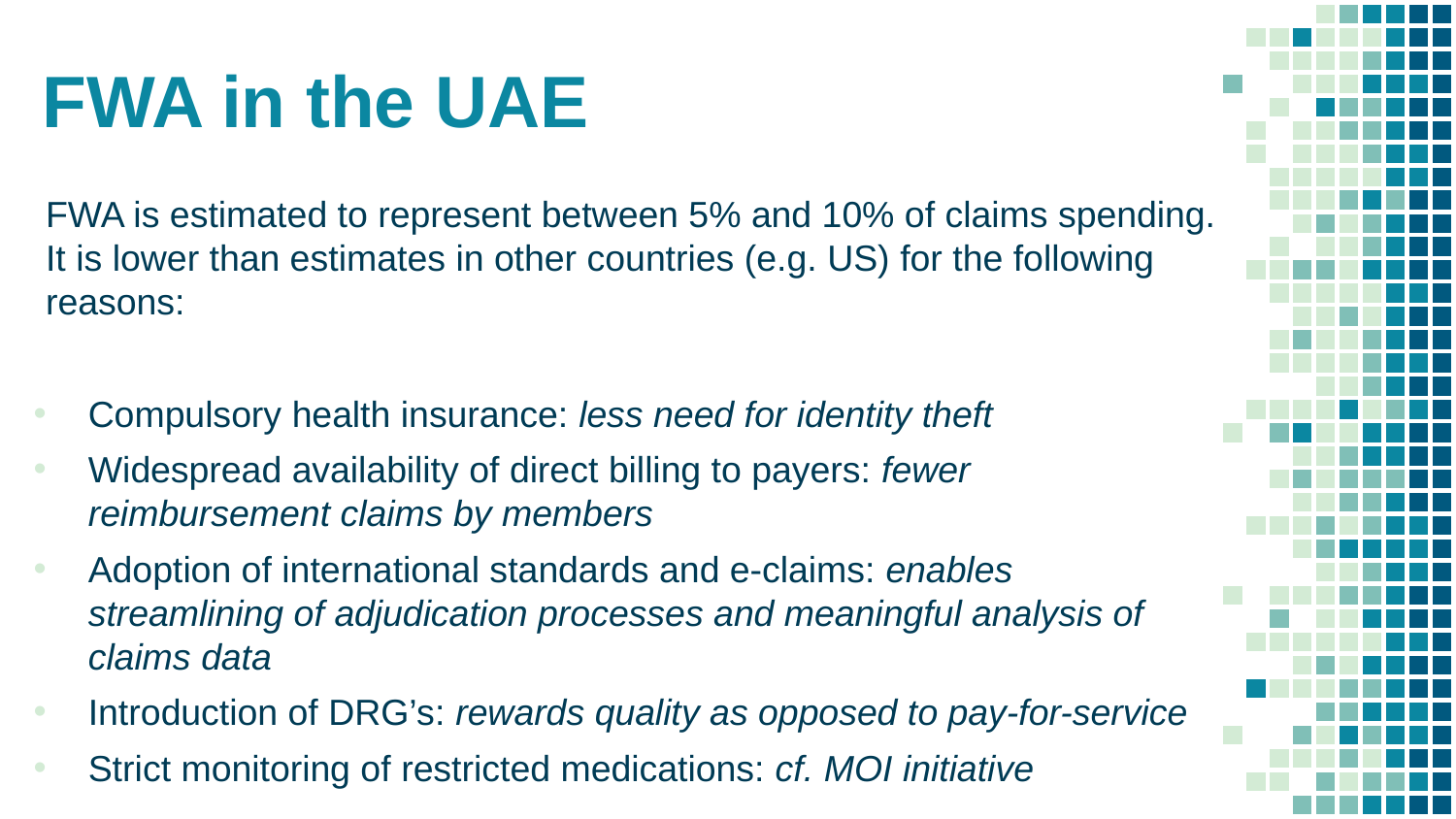

# FWA in the UAE
FWA is estimated to represent between 5% and 10% of claims spending. It is lower than estimates in other countries (e.g. US) for the following reasons:

Compulsory health insurance: less need for identity theft
Widespread availability of direct billing to payers: fewer reimbursement claims by members
Adoption of international standards and e-claims: enables streamlining of adjudication processes and meaningful analysis of claims data
Introduction of DRG’s: rewards quality as opposed to pay-for-service
Strict monitoring of restricted medications: cf. MOI initiative